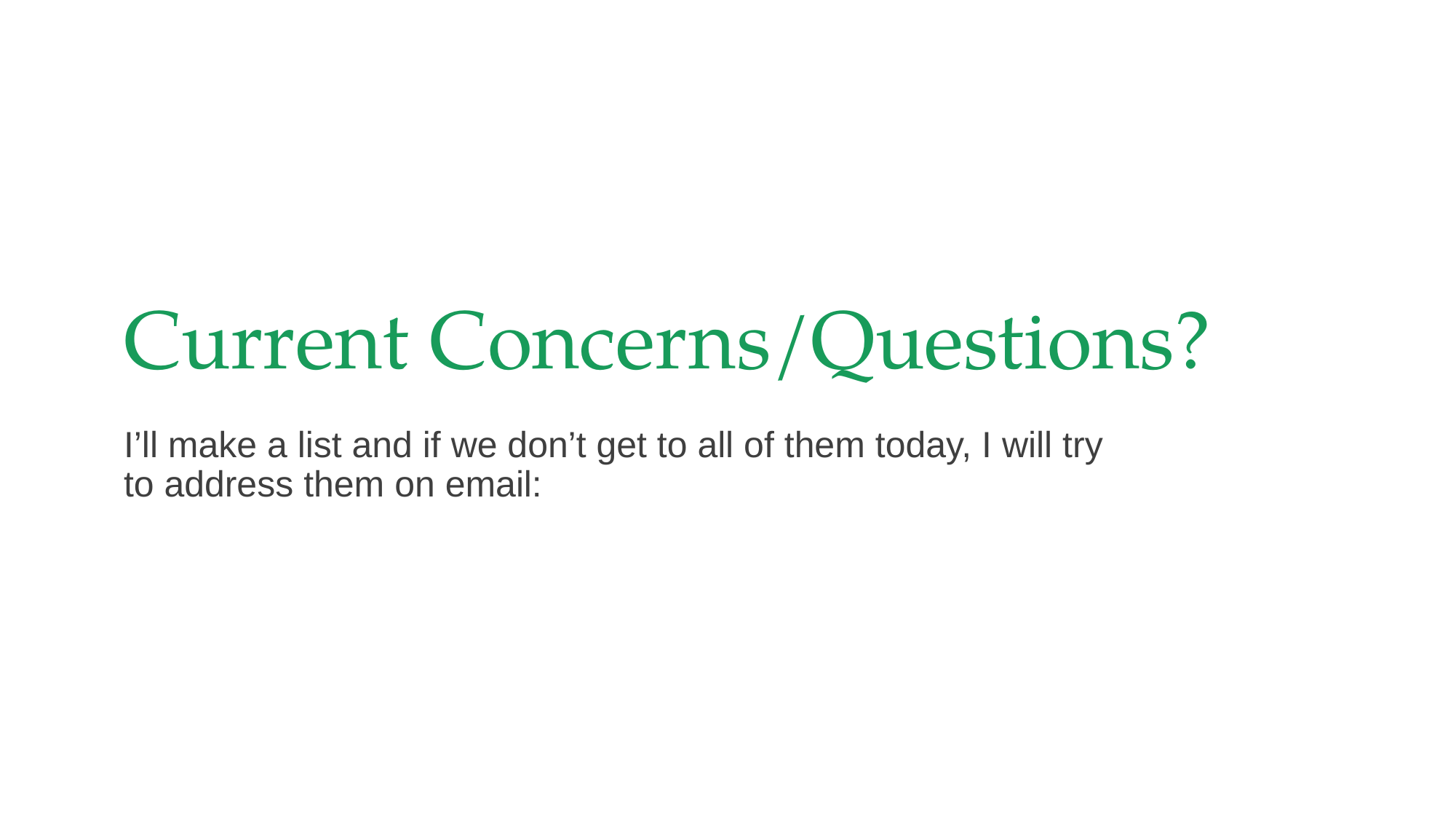

# Current Concerns/Questions?
I’ll make a list and if we don’t get to all of them today, I will try to address them on email: